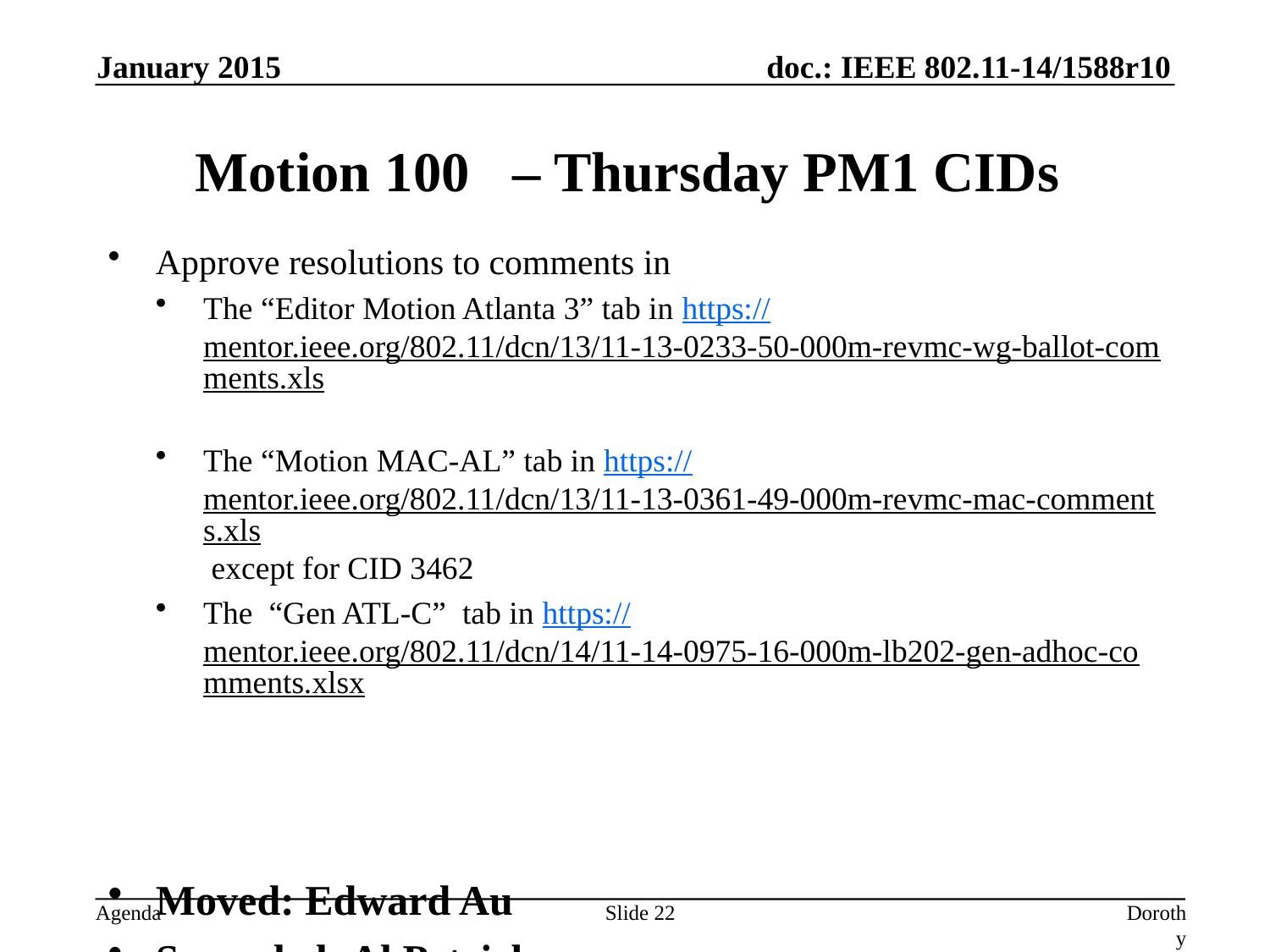

January 2015
# Motion 100   – Thursday PM1 CIDs
Approve resolutions to comments in
The “Editor Motion Atlanta 3” tab in https://mentor.ieee.org/802.11/dcn/13/11-13-0233-50-000m-revmc-wg-ballot-comments.xls
The “Motion MAC-AL” tab in https://mentor.ieee.org/802.11/dcn/13/11-13-0361-49-000m-revmc-mac-comments.xls except for CID 3462
The  “Gen ATL-C”  tab in https://mentor.ieee.org/802.11/dcn/14/11-14-0975-16-000m-lb202-gen-adhoc-comments.xlsx

Moved: Edward Au
Seconded: Al Petrick
Result: 20-0-1
Slide 22
Dorothy Stanley, Aruba Networks